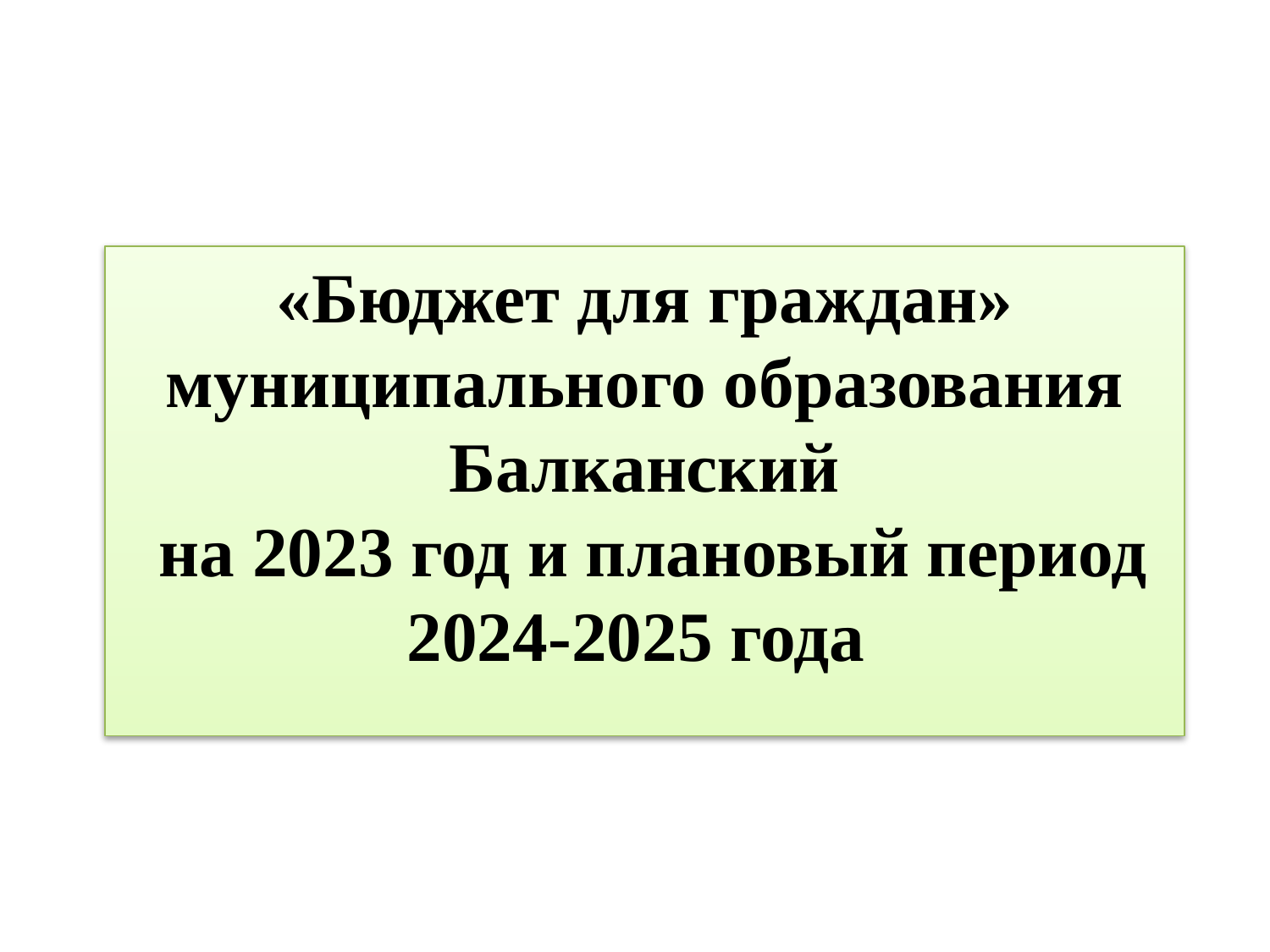

# «Бюджет для граждан»
муниципального образования Балканский
 на 2023 год и плановый период 2024-2025 года